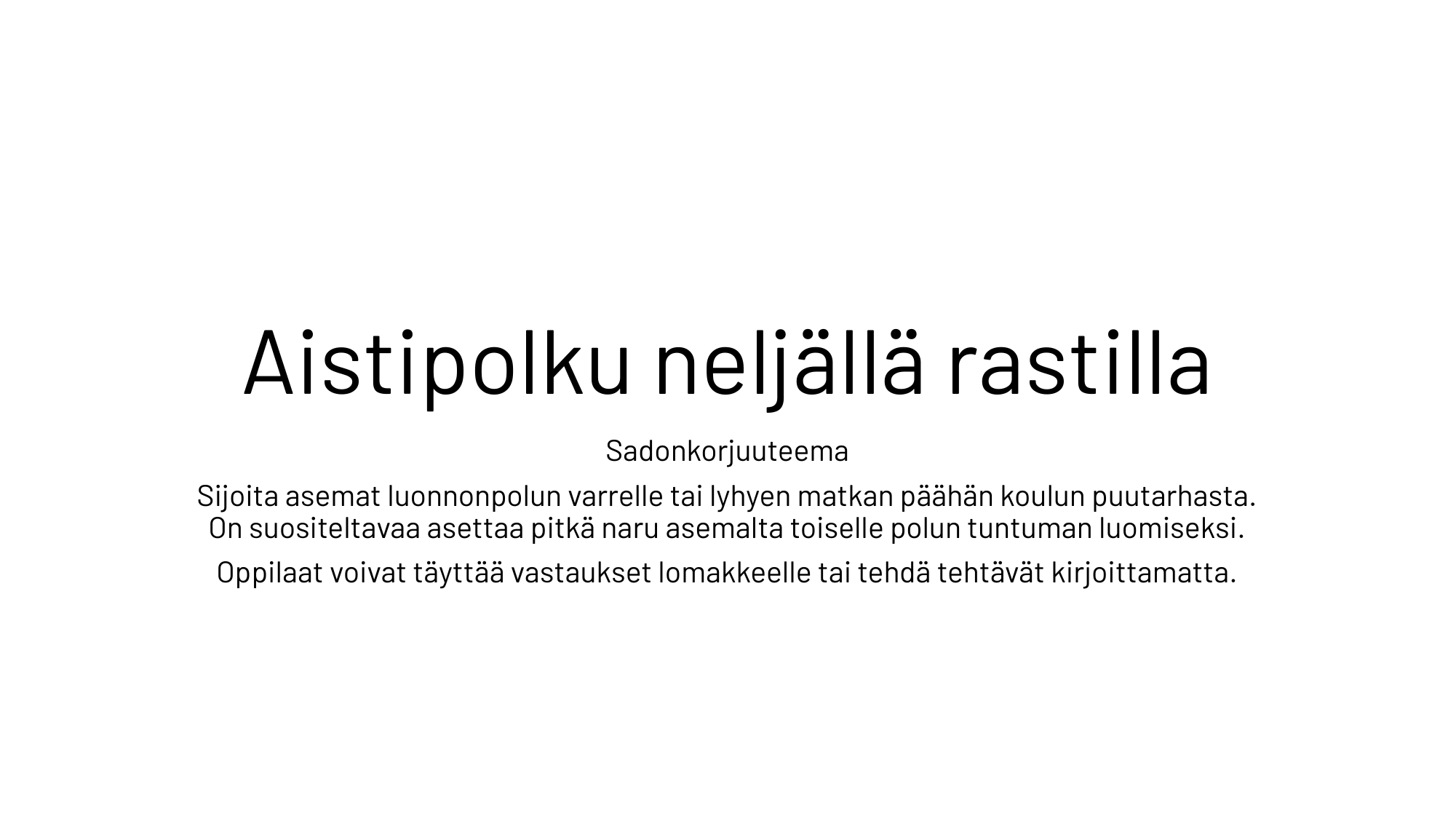

# Aistipolku neljällä rastilla
Sadonkorjuuteema
Sijoita asemat luonnonpolun varrelle tai lyhyen matkan päähän koulun puutarhasta. On suositeltavaa asettaa pitkä naru asemalta toiselle polun tuntuman luomiseksi.
Oppilaat voivat täyttää vastaukset lomakkeelle tai tehdä tehtävät kirjoittamatta.